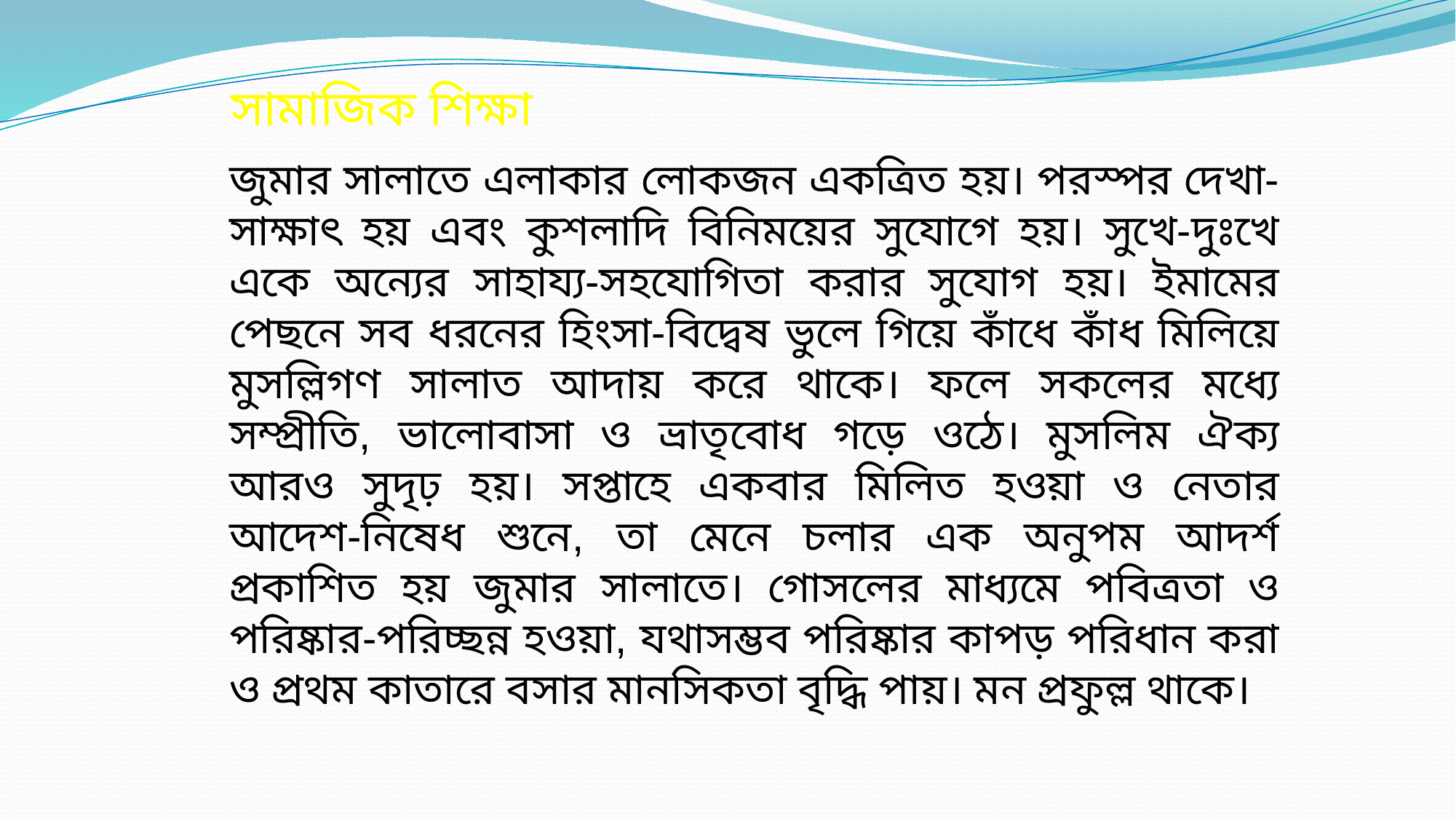

সামাজিক শিক্ষা
জুমার সালাতে এলাকার লোকজন একত্রিত হয়। পরস্পর দেখা-সাক্ষাৎ হয় এবং কুশলাদি বিনিময়ের সুযোগে হয়। সুখে-দুঃখে একে অন্যের সাহায্য-সহযোগিতা করার সুযোগ হয়। ইমামের পেছনে সব ধরনের হিংসা-বিদ্বেষ ভুলে গিয়ে কাঁধে কাঁধ মিলিয়ে মুসল্লিগণ সালাত আদায় করে থাকে। ফলে সকলের মধ্যে সম্প্রীতি, ভালোবাসা ও ভ্রাতৃবোধ গড়ে ওঠে। মুসলিম ঐক্য আরও সুদৃঢ় হয়। সপ্তাহে একবার মিলিত হওয়া ও নেতার আদেশ-নিষেধ শুনে, তা মেনে চলার এক অনুপম আদর্শ প্রকাশিত হয় জুমার সালাতে। গোসলের মাধ্যমে পবিত্রতা ও পরিষ্কার-পরিচ্ছন্ন হওয়া, যথাসম্ভব পরিষ্কার কাপড় পরিধান করা ও প্রথম কাতারে বসার মানসিকতা বৃদ্ধি পায়। মন প্রফুল্ল থাকে।

শফিকুল